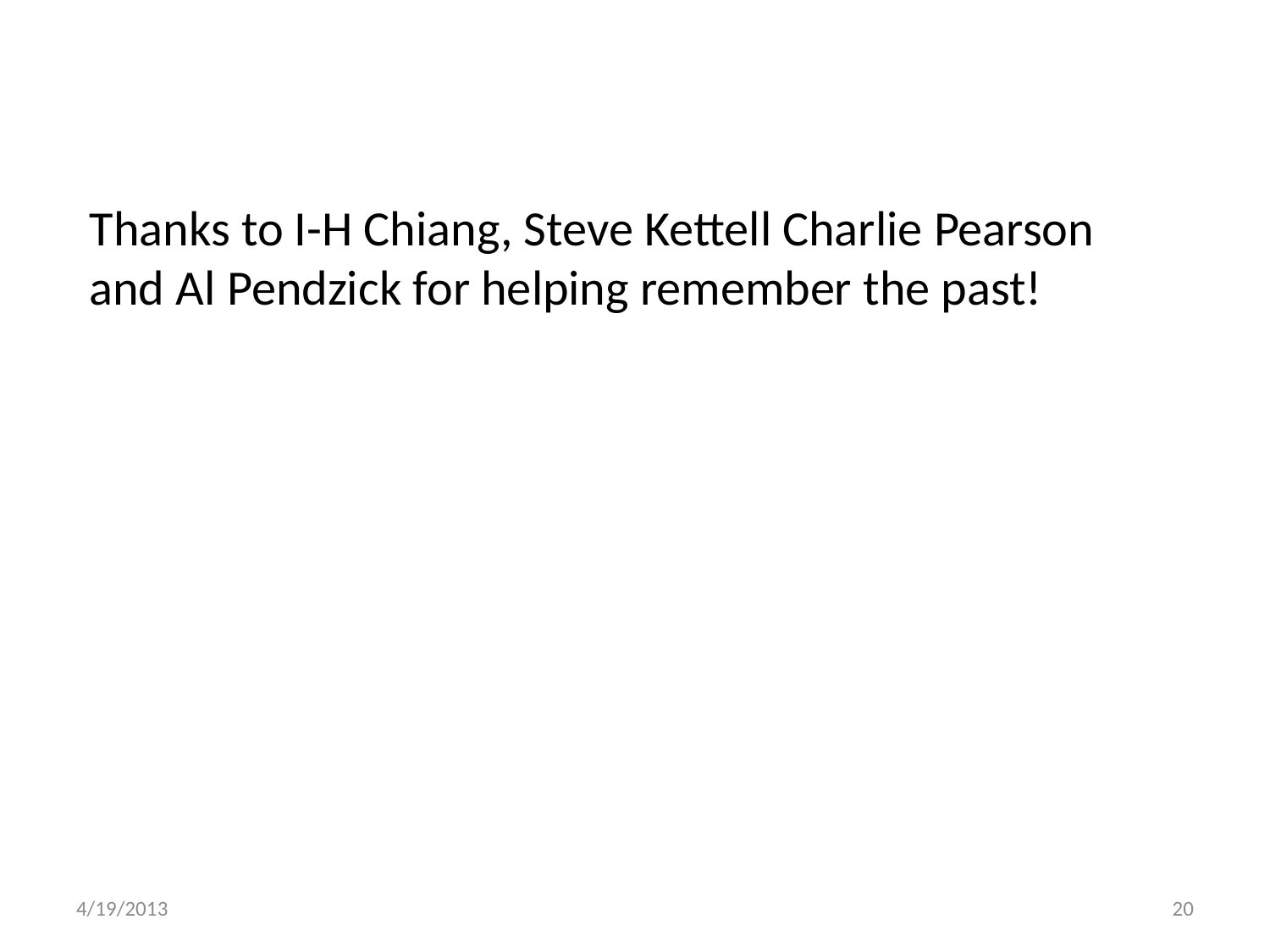

Thanks to I-H Chiang, Steve Kettell Charlie Pearson
and Al Pendzick for helping remember the past!
4/19/2013
20